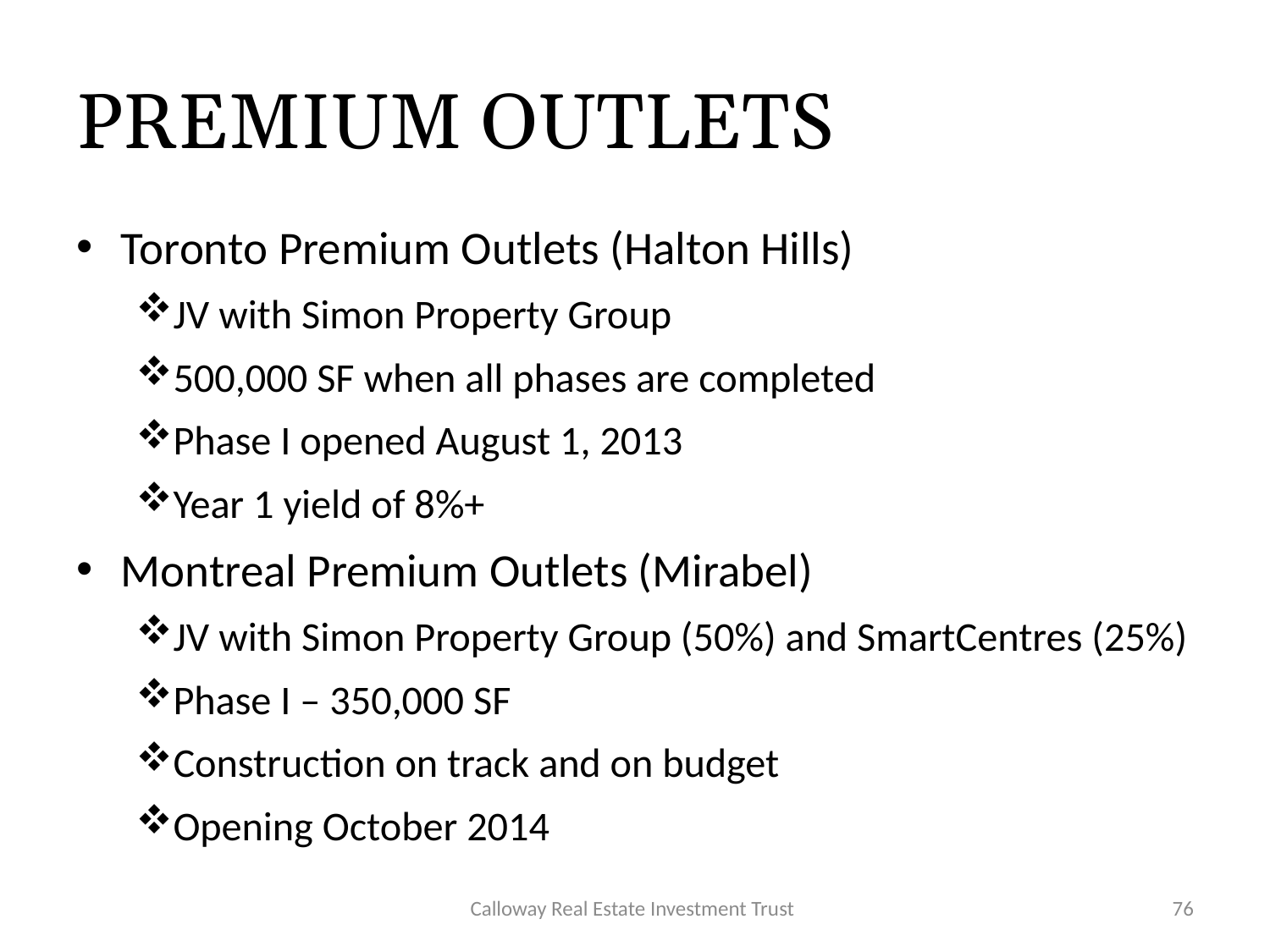

# PREMIUM OUTLETS
Toronto Premium Outlets (Halton Hills)
JV with Simon Property Group
500,000 SF when all phases are completed
Phase I opened August 1, 2013
Year 1 yield of 8%+
Montreal Premium Outlets (Mirabel)
JV with Simon Property Group (50%) and SmartCentres (25%)
Phase I – 350,000 SF
Construction on track and on budget
Opening October 2014

Calloway Real Estate Investment Trust
76